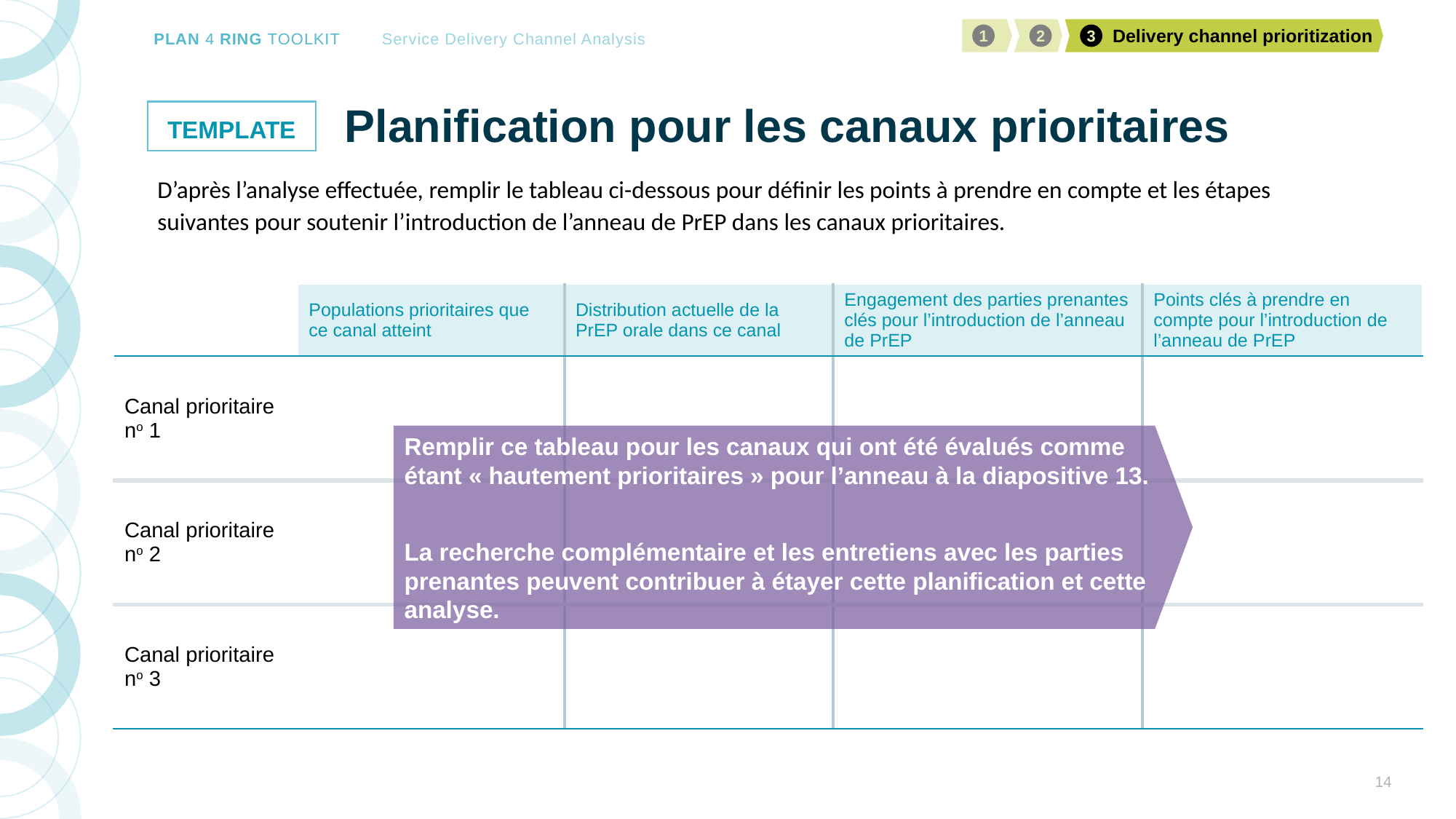

# Planification pour les canaux prioritaires
D’après l’analyse effectuée, remplir le tableau ci-dessous pour définir les points à prendre en compte et les étapes suivantes pour soutenir l’introduction de l’anneau de PrEP dans les canaux prioritaires.
|  | Populations prioritaires que ce canal atteint | Distribution actuelle de la PrEP orale dans ce canal | Engagement des parties prenantes clés pour l’introduction de l’anneau de PrEP | Points clés à prendre en compte pour l’introduction de l’anneau de PrEP |
| --- | --- | --- | --- | --- |
| Canal prioritaire no 1 |  |  |  |  |
| Canal prioritaire no 2 |  |  |  |  |
| Canal prioritaire no 3 |  |  |  |  |
Remplir ce tableau pour les canaux qui ont été évalués comme étant « hautement prioritaires » pour l’anneau à la diapositive 13.

La recherche complémentaire et les entretiens avec les parties prenantes peuvent contribuer à étayer cette planification et cette analyse.
14